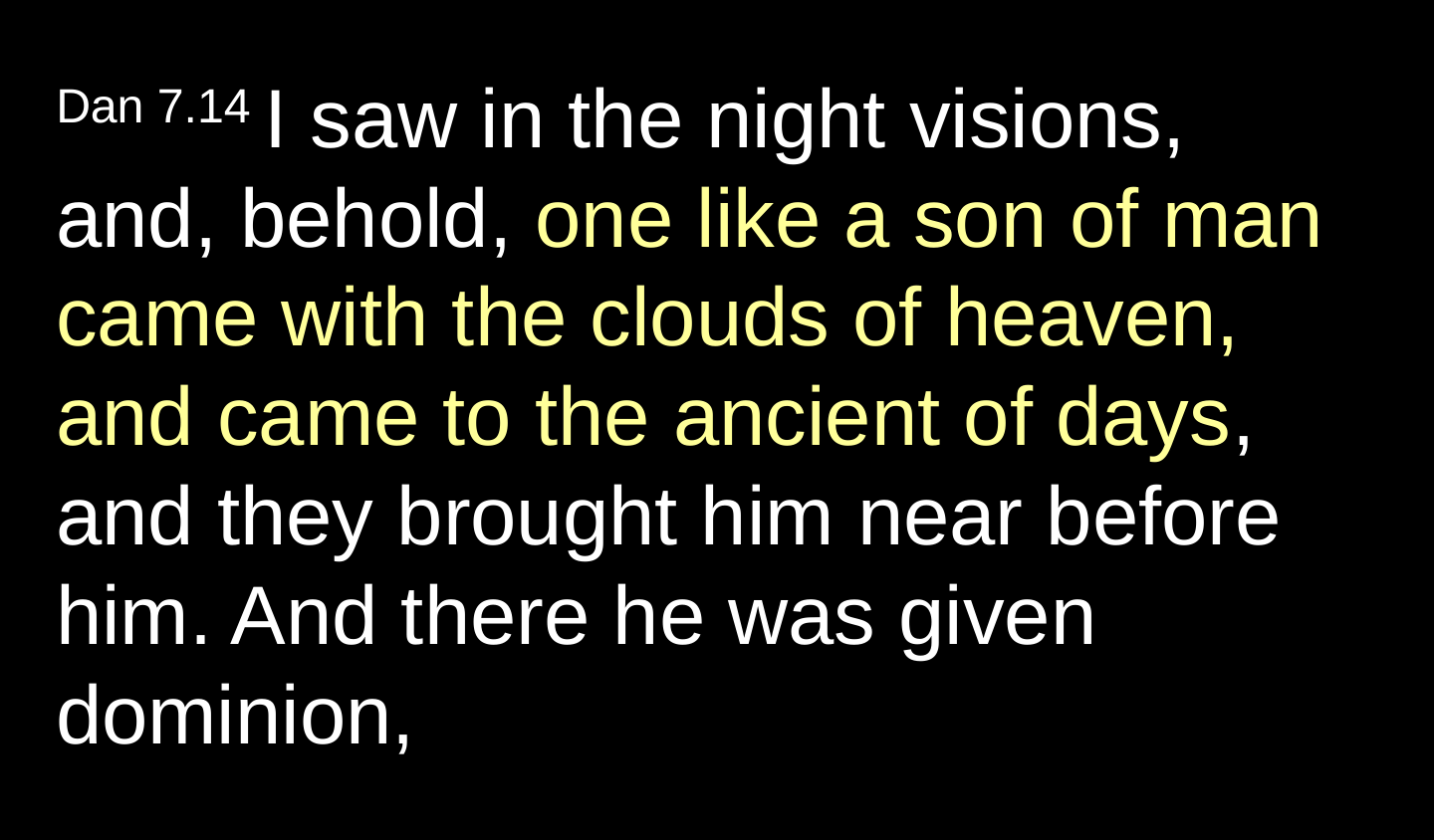

Dan 7.14 I saw in the night visions, and, behold, one like a son of man came with the clouds of heaven, and came to the ancient of days, and they brought him near before him. And there he was given dominion,